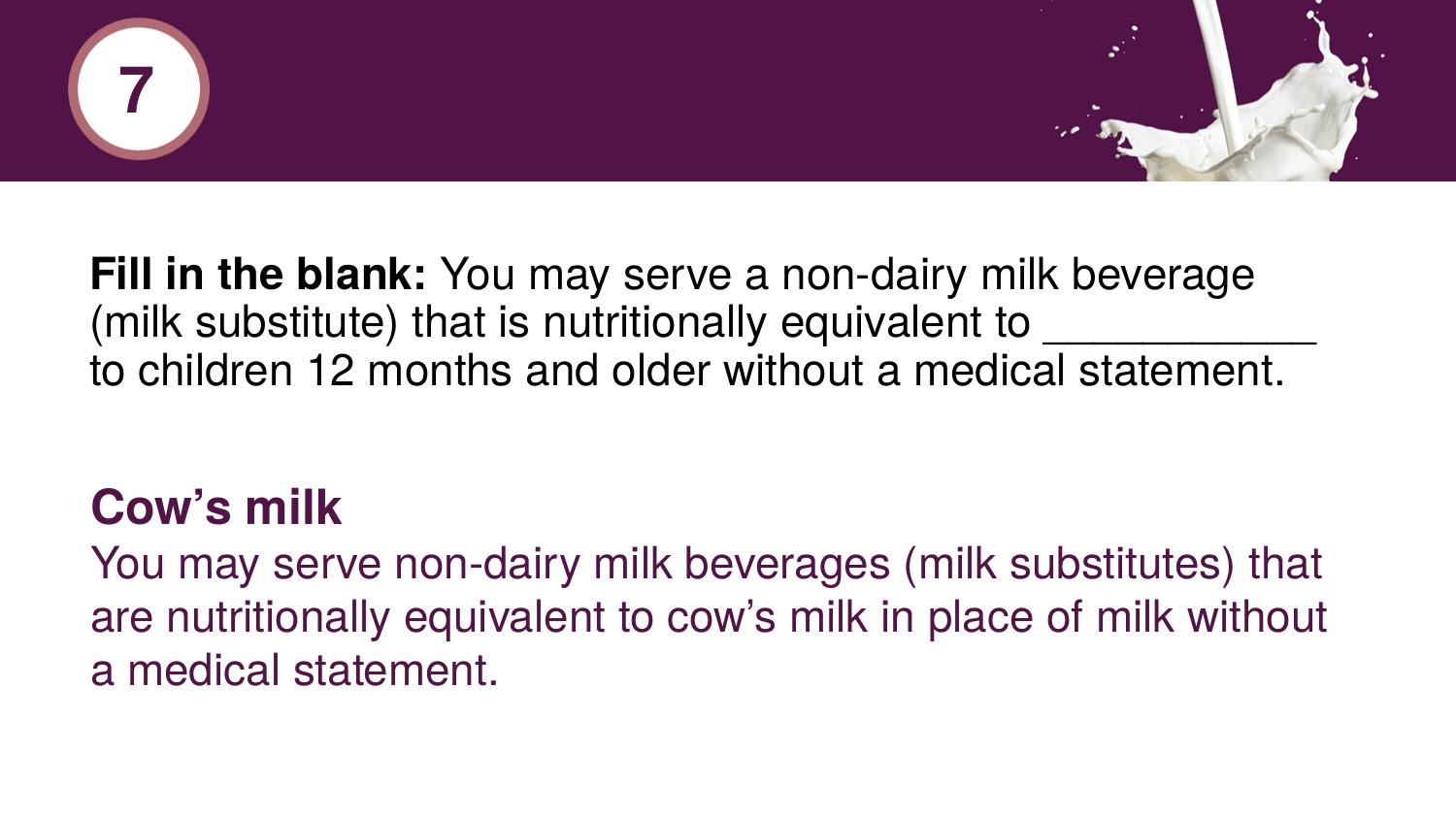

7
# Fill in the blank: You may serve a non-dairy milk beverage (milk substitute) that is nutritionally equivalent to ___________ to children 12 months and older without a medical statement.
Cow’s milk
You may serve non-dairy milk beverages (milk substitutes) that are nutritionally equivalent to cow’s milk in place of milk without a medical statement.